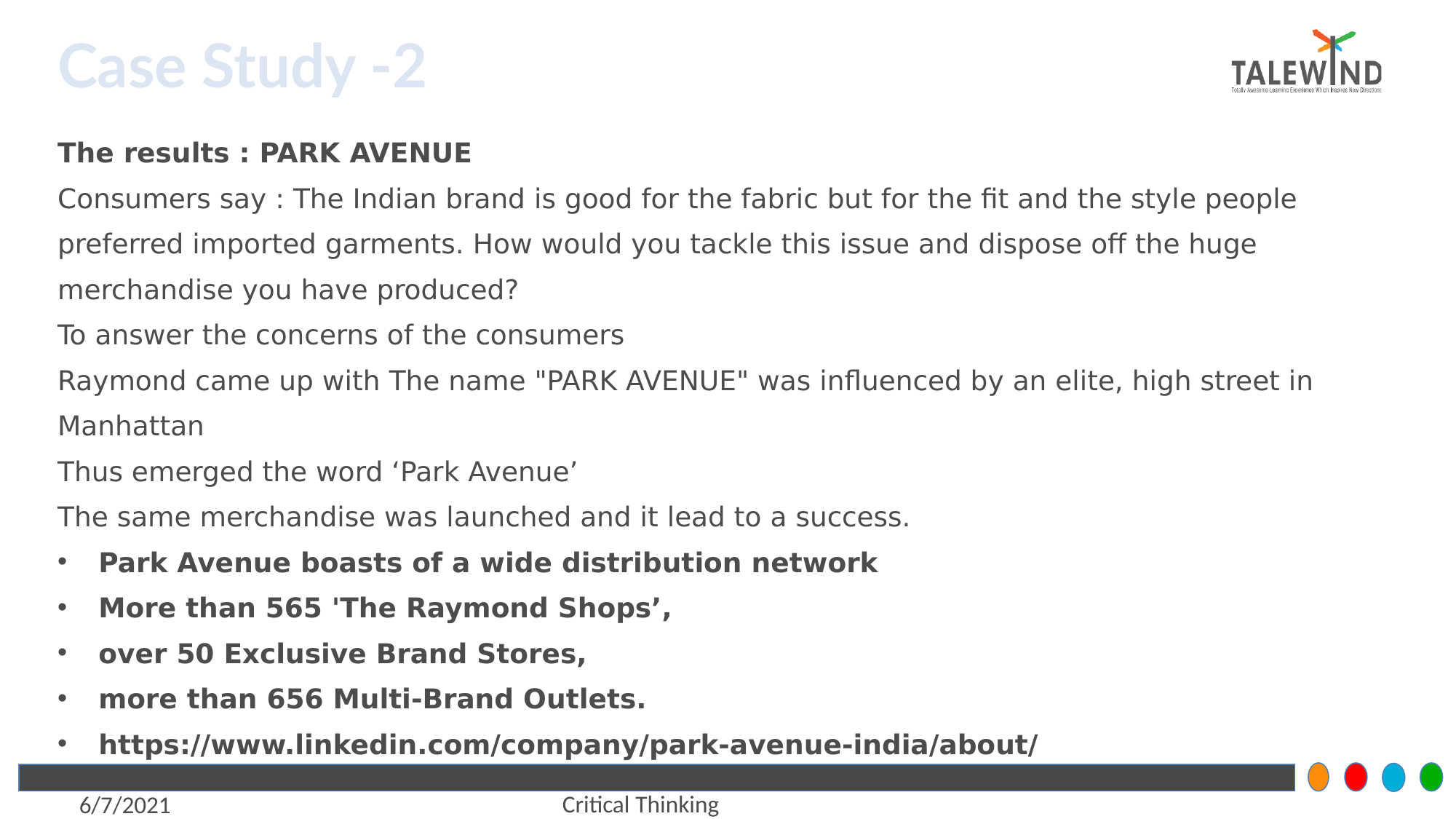

# Case Study -2
The results : PARK AVENUE
Consumers say : The Indian brand is good for the fabric but for the fit and the style people preferred imported garments. How would you tackle this issue and dispose off the huge merchandise you have produced?
To answer the concerns of the consumers
Raymond came up with The name "PARK AVENUE" was influenced by an elite, high street in Manhattan
Thus emerged the word ‘Park Avenue’
The same merchandise was launched and it lead to a success.
Park Avenue boasts of a wide distribution network
More than 565 'The Raymond Shops’,
over 50 Exclusive Brand Stores,
more than 656 Multi-Brand Outlets.
https://www.linkedin.com/company/park-avenue-india/about/

Critical Thinking
6/7/2021